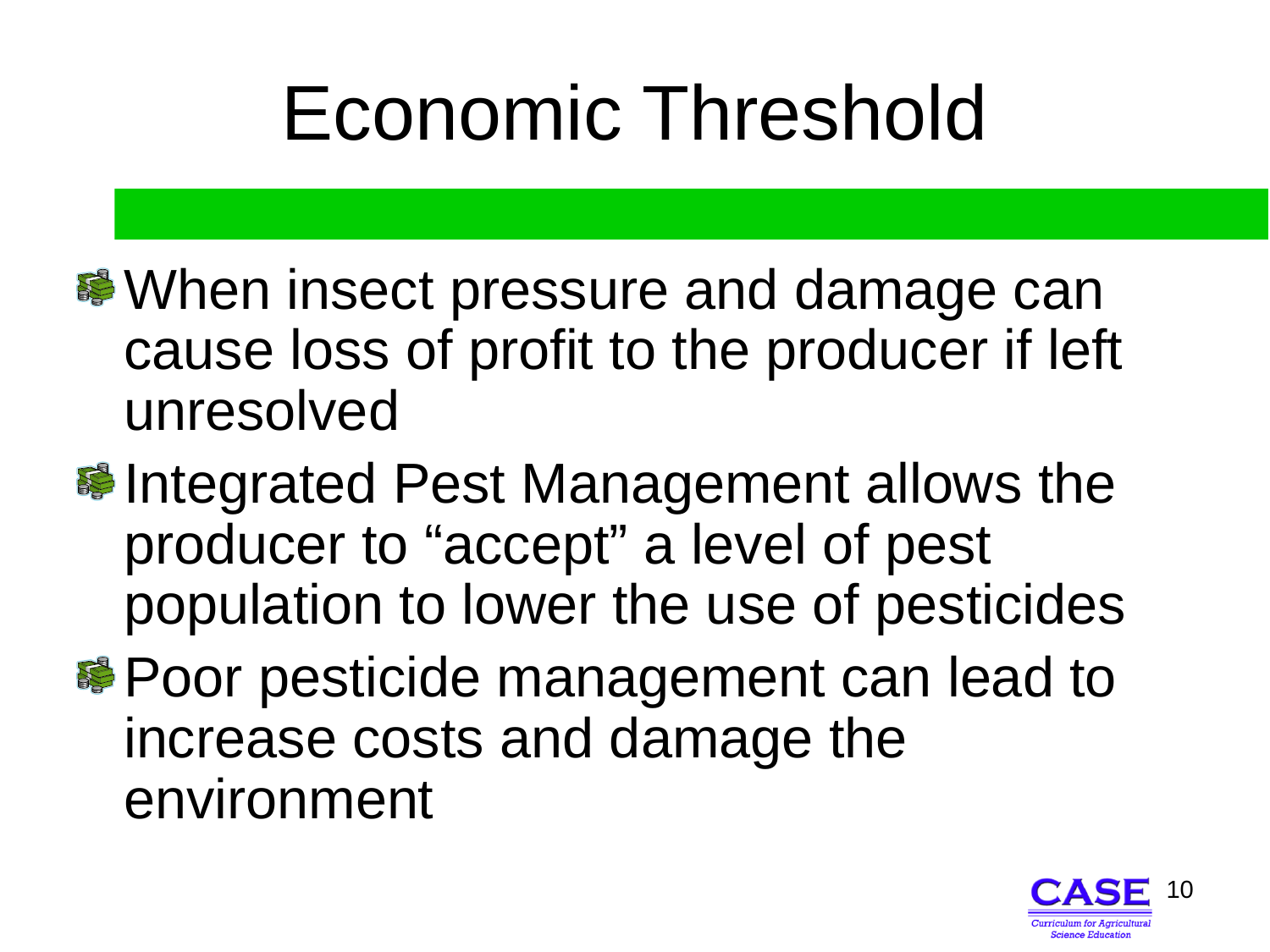

# Economic Threshold
When insect pressure and damage can cause loss of profit to the producer if left unresolved
Integrated Pest Management allows the producer to “accept” a level of pest population to lower the use of pesticides
Poor pesticide management can lead to increase costs and damage the environment
10